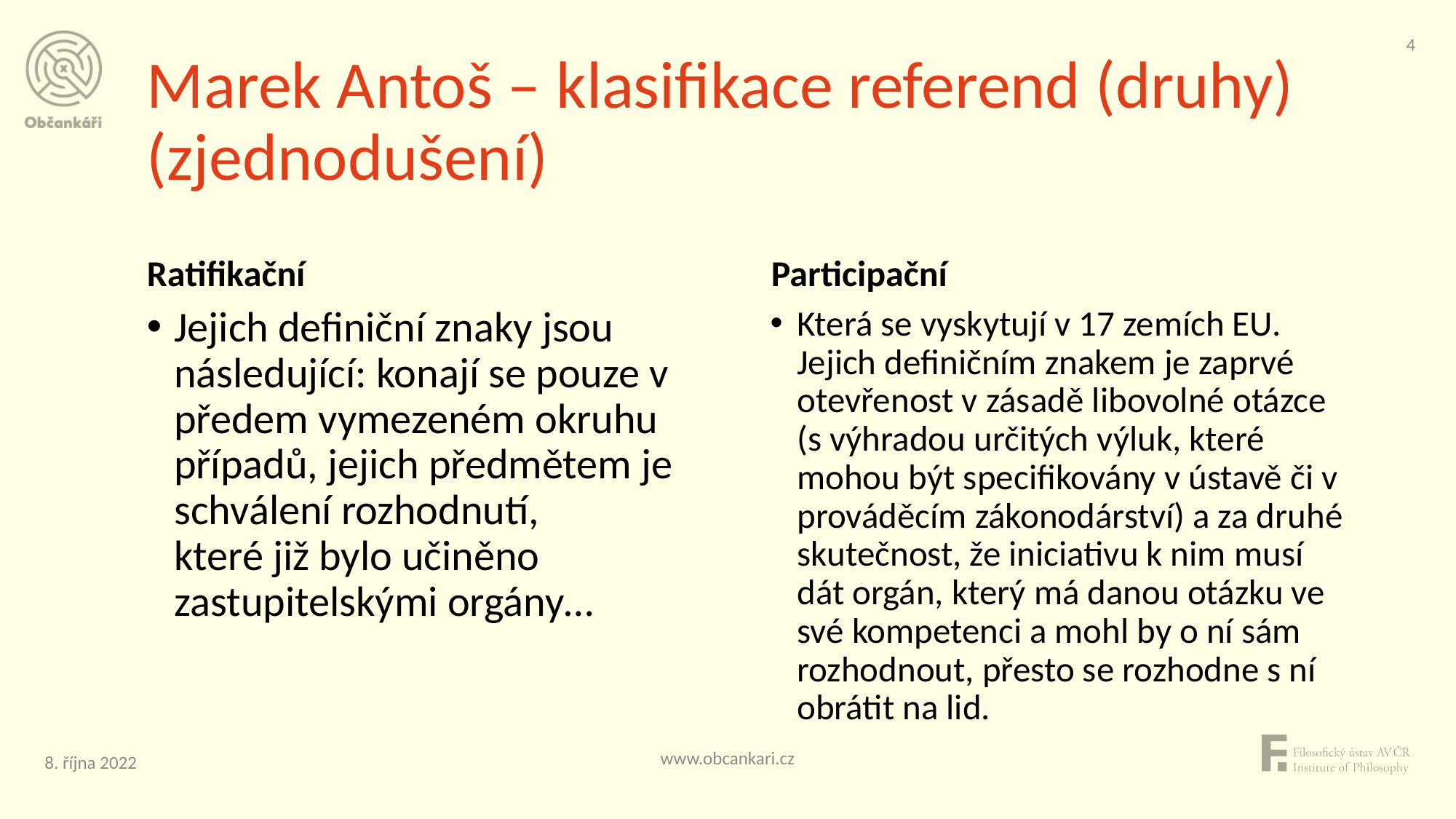

4
# Marek Antoš – klasifikace referend (druhy)  (zjednodušení)
Ratifikační
Participační
Jejich definiční znaky jsou následující: konají se pouze v předem vymezeném okruhu případů, jejich předmětem je schválení rozhodnutí,
které již bylo učiněno zastupitelskými orgány…
Která se vyskytují v 17 zemích EU. Jejich definičním znakem je zaprvé otevřenost v zásadě libovolné otázce (s výhradou určitých výluk, které mohou být specifikovány v ústavě či v prováděcím zákonodárství) a za druhé skutečnost, že iniciativu k nim musí dát orgán, který má danou otázku ve své kompetenci a mohl by o ní sám rozhodnout, přesto se rozhodne s ní obrátit na lid.
www.obcankari.cz
8. října 2022